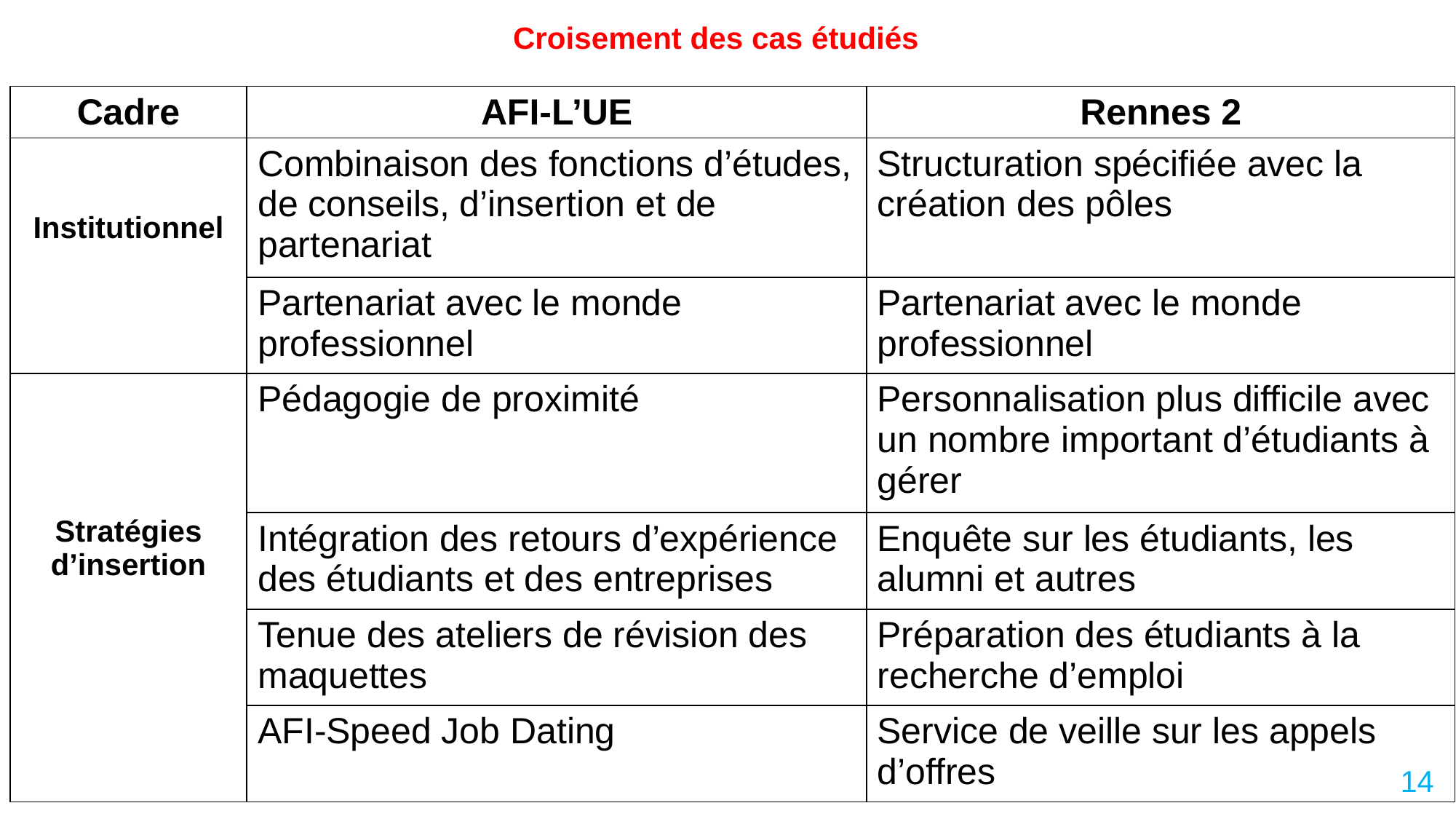

# Croisement des cas étudiés
| Cadre | AFI-L’UE | Rennes 2 |
| --- | --- | --- |
| Institutionnel | Combinaison des fonctions d’études, de conseils, d’insertion et de partenariat | Structuration spécifiée avec la création des pôles |
|  | Partenariat avec le monde professionnel | Partenariat avec le monde professionnel |
| Stratégies d’insertion | Pédagogie de proximité | Personnalisation plus difficile avec un nombre important d’étudiants à gérer |
|  | Intégration des retours d’expérience des étudiants et des entreprises | Enquête sur les étudiants, les alumni et autres |
|  | Tenue des ateliers de révision des maquettes | Préparation des étudiants à la recherche d’emploi |
|  | AFI-Speed Job Dating | Service de veille sur les appels d’offres |
14